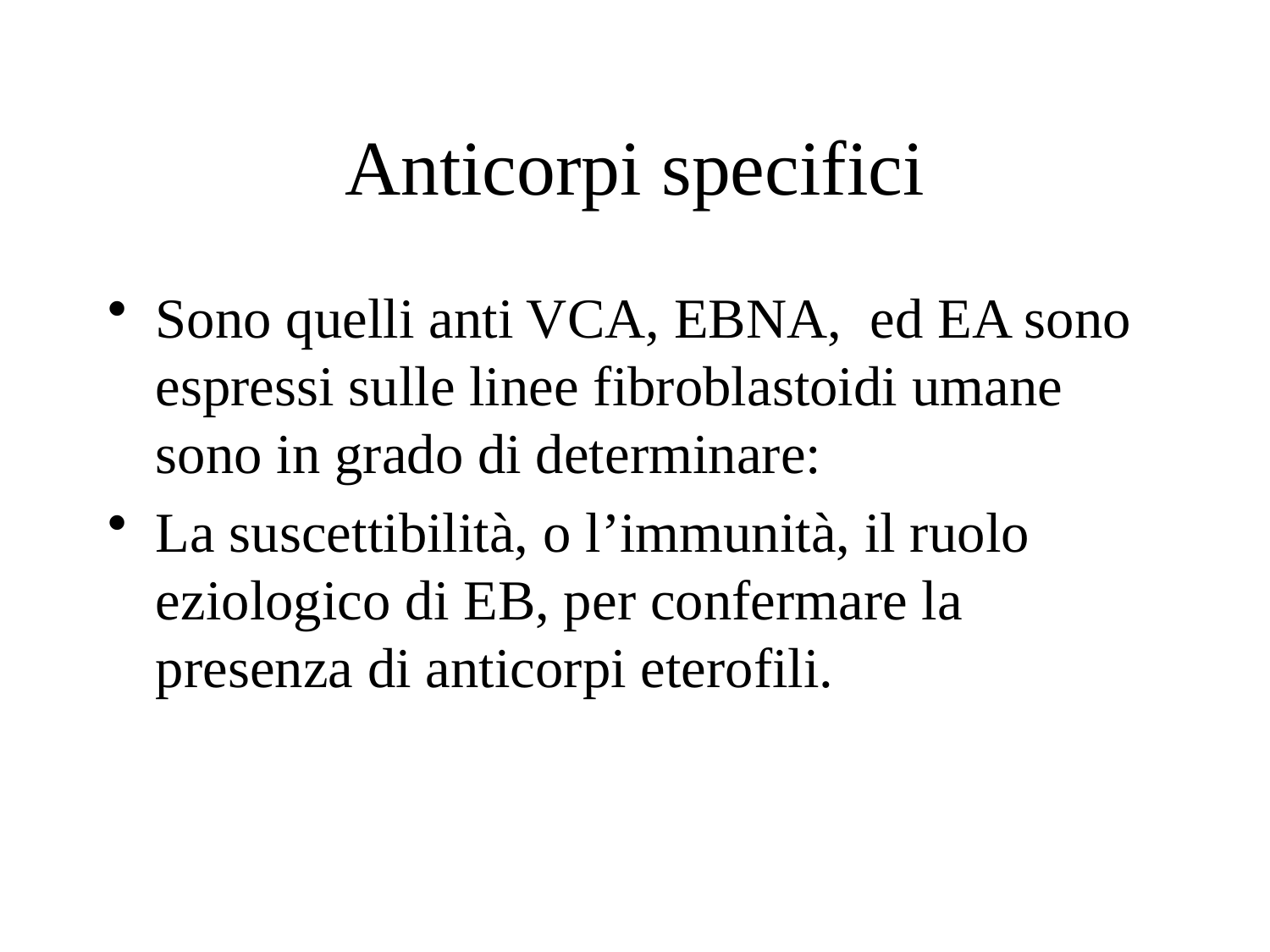

# Anticorpi specifici
Sono quelli anti VCA, EBNA,  ed EA sono espressi sulle linee fibroblastoidi umane sono in grado di determinare:
La suscettibilità, o l’immunità, il ruolo eziologico di EB, per confermare la presenza di anticorpi eterofili.